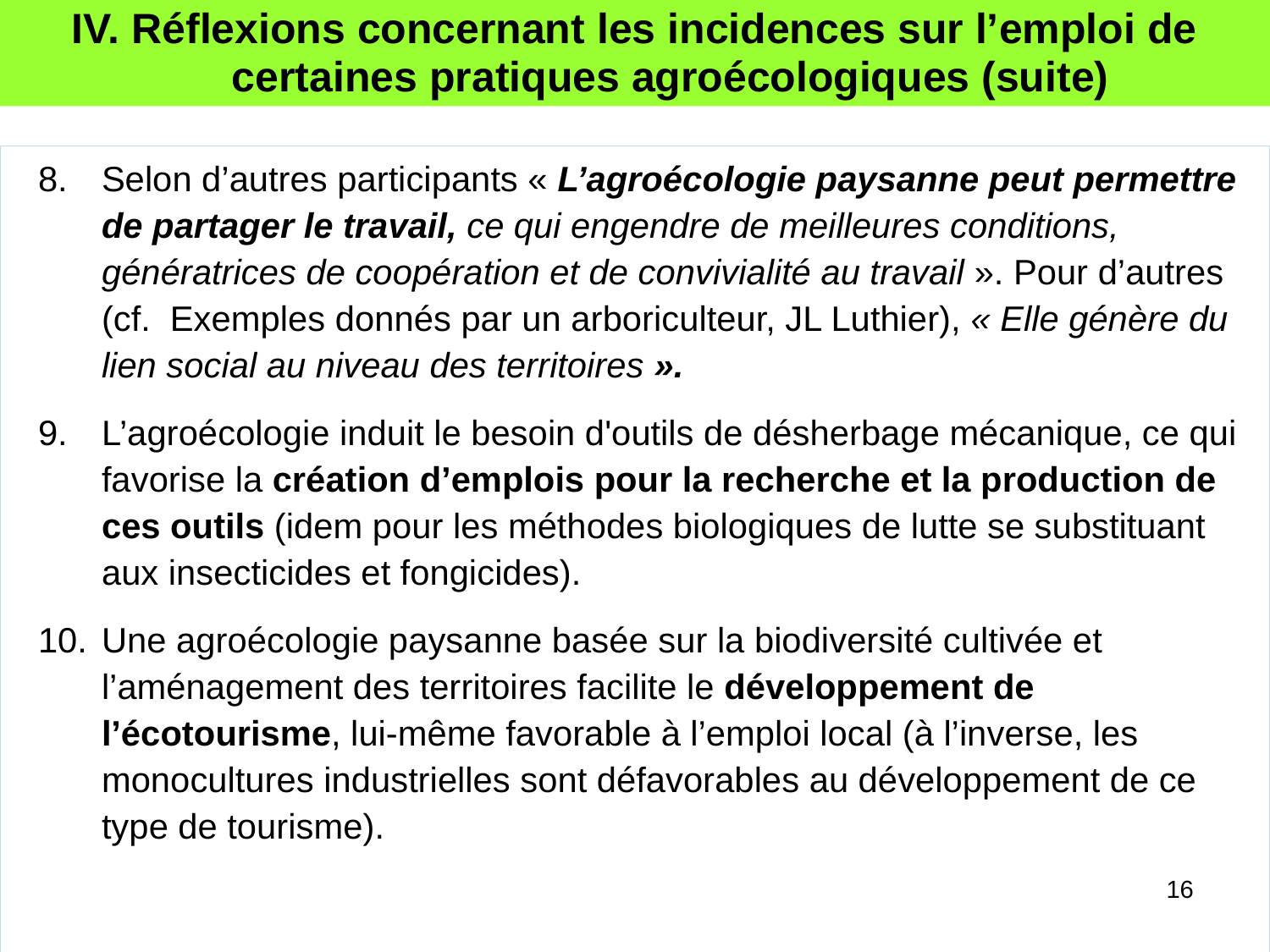

# IV. Réflexions concernant les incidences sur l’emploi de certaines pratiques agroécologiques (suite)
Selon d’autres participants « L’agroécologie paysanne peut permettre de partager le travail, ce qui engendre de meilleures conditions, génératrices de coopération et de convivialité au travail ». Pour d’autres (cf.  Exemples donnés par un arboriculteur, JL Luthier), « Elle génère du lien social au niveau des territoires ».
L’agroécologie induit le besoin d'outils de désherbage mécanique, ce qui favorise la création d’emplois pour la recherche et la production de ces outils (idem pour les méthodes biologiques de lutte se substituant aux insecticides et fongicides).
Une agroécologie paysanne basée sur la biodiversité cultivée et l’aménagement des territoires facilite le développement de l’écotourisme, lui-même favorable à l’emploi local (à l’inverse, les monocultures industrielles sont défavorables au développement de ce type de tourisme).

16